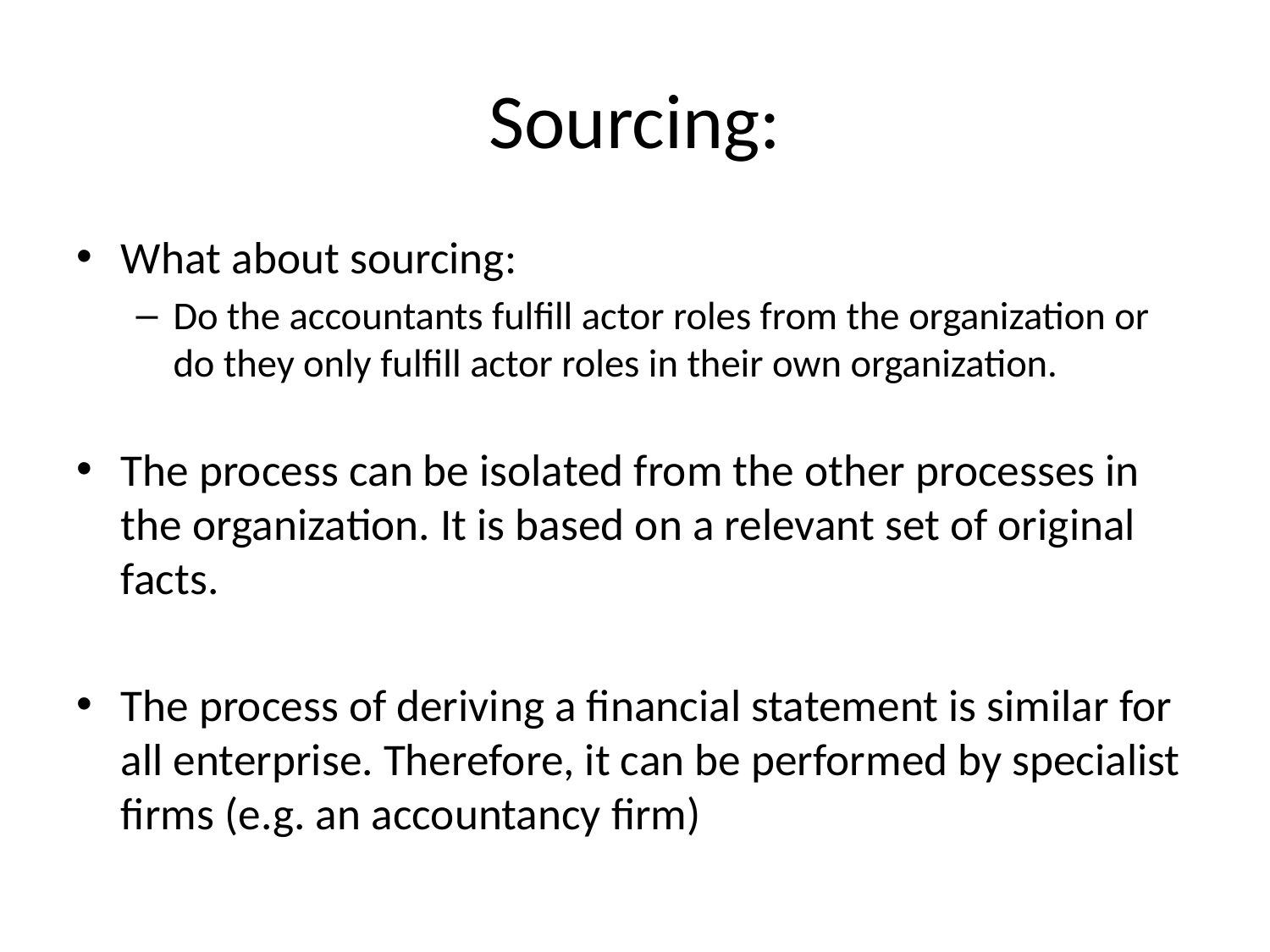

# Sourcing:
What about sourcing:
Do the accountants fulfill actor roles from the organization or do they only fulfill actor roles in their own organization.
The process can be isolated from the other processes in the organization. It is based on a relevant set of original facts.

The process of deriving a financial statement is similar for all enterprise. Therefore, it can be performed by specialist firms (e.g. an accountancy firm)